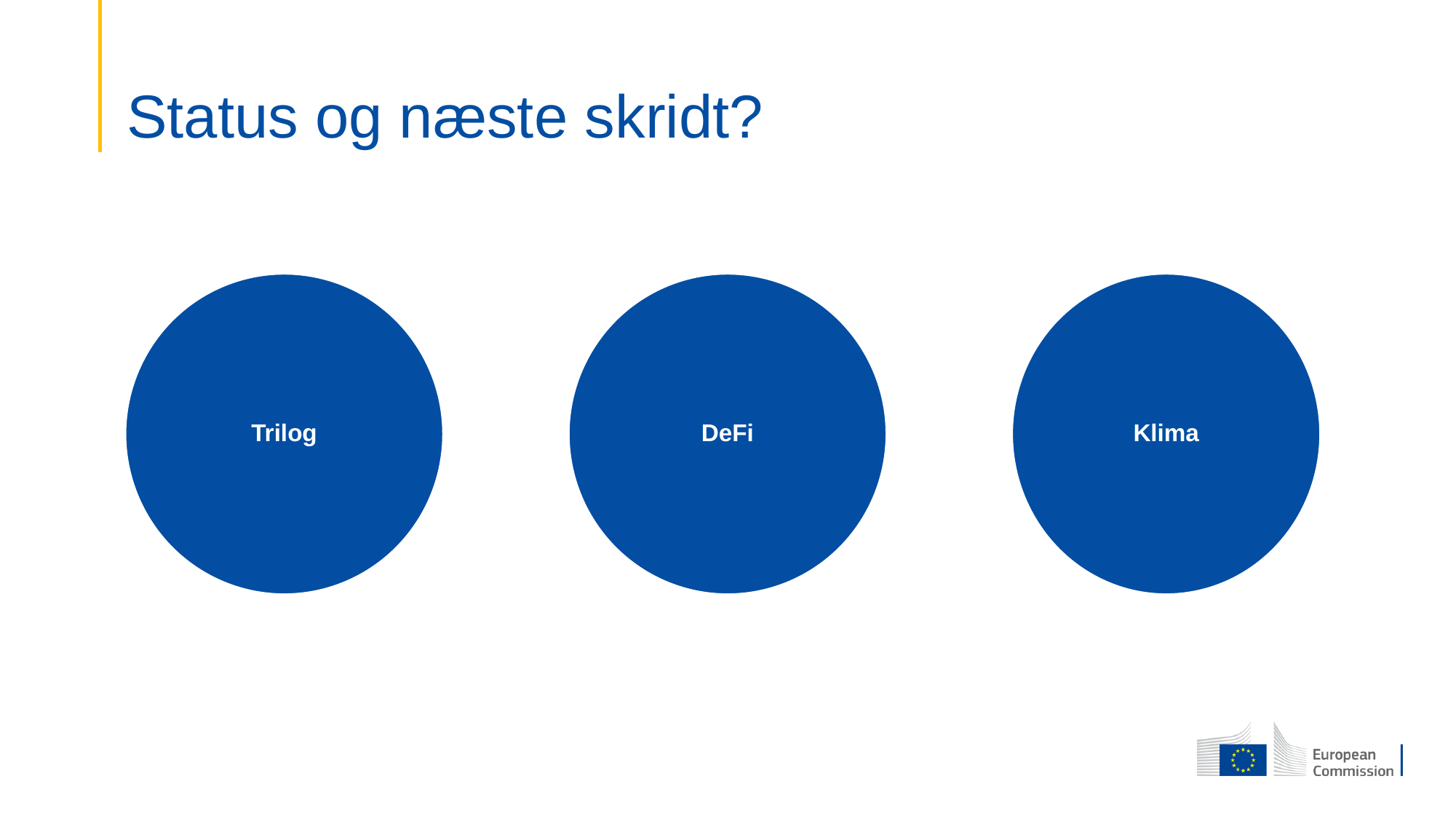

# Status og næste skridt?

DeFi

Klima

Trilog